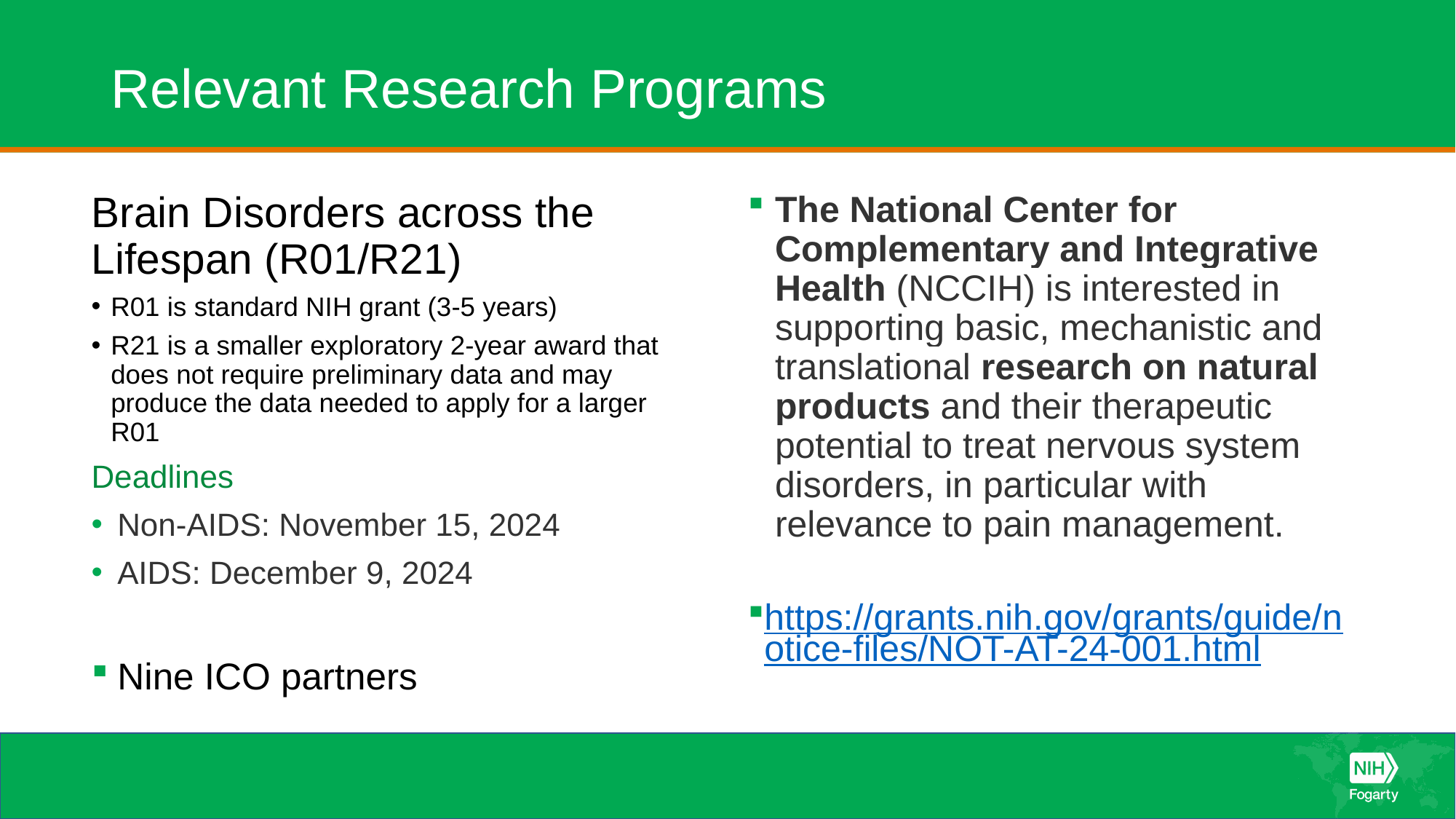

# Relevant Research Programs
Brain Disorders across the Lifespan (R01/R21)
R01 is standard NIH grant (3-5 years)
R21 is a smaller exploratory 2-year award that does not require preliminary data and may produce the data needed to apply for a larger R01
Deadlines
Non-AIDS: November 15, 2024
AIDS: December 9, 2024

Nine ICO partners
The National Center for Complementary and Integrative Health (NCCIH) is interested in supporting basic, mechanistic and translational research on natural products and their therapeutic potential to treat nervous system disorders, in particular with relevance to pain management.

https://grants.nih.gov/grants/guide/notice-files/NOT-AT-24-001.html